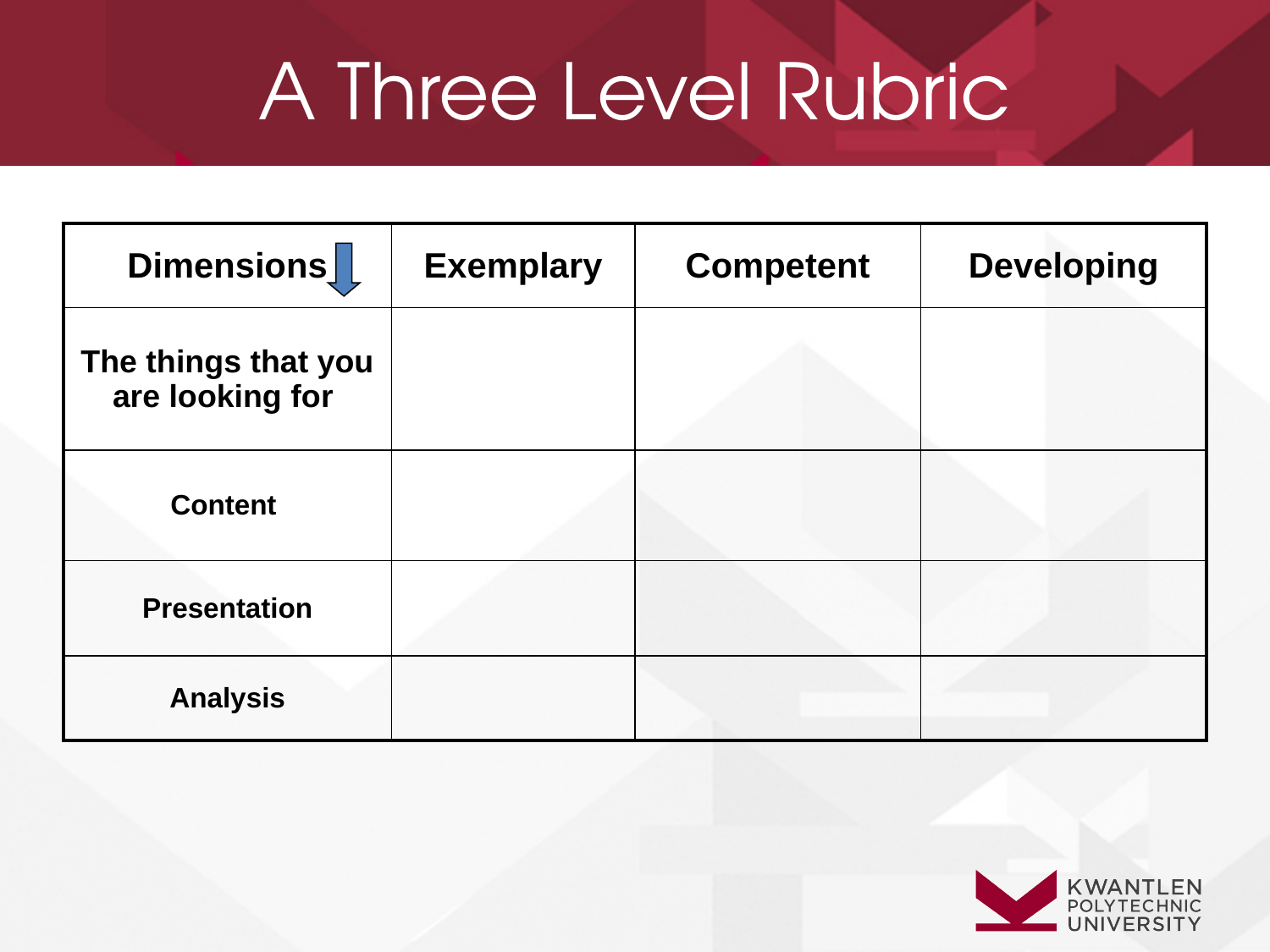

# A Three Level Rubric
| Dimensions | Exemplary | Competent | Developing |
| --- | --- | --- | --- |
| The things that you are looking for |  |  |  |
| Content |  |  |  |
| Presentation |  |  |  |
| Analysis |  |  |  |